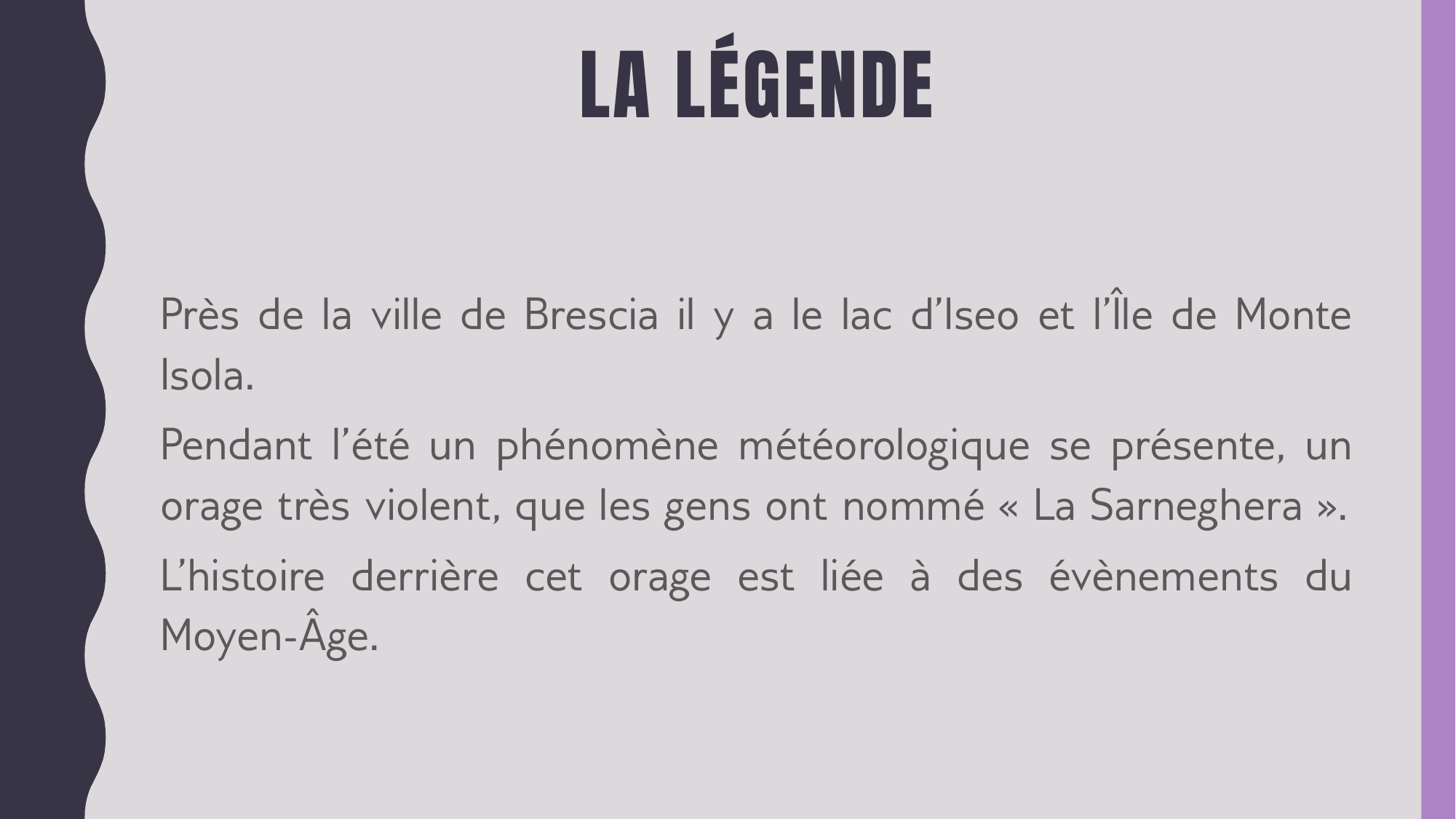

# La légende
Près de la ville de Brescia il y a le lac d’Iseo et l’Île de Monte Isola.
Pendant l’été un phénomène météorologique se présente, un orage très violent, que les gens ont nommé « La Sarneghera ».
L’histoire derrière cet orage est liée à des évènements du Moyen-Âge.